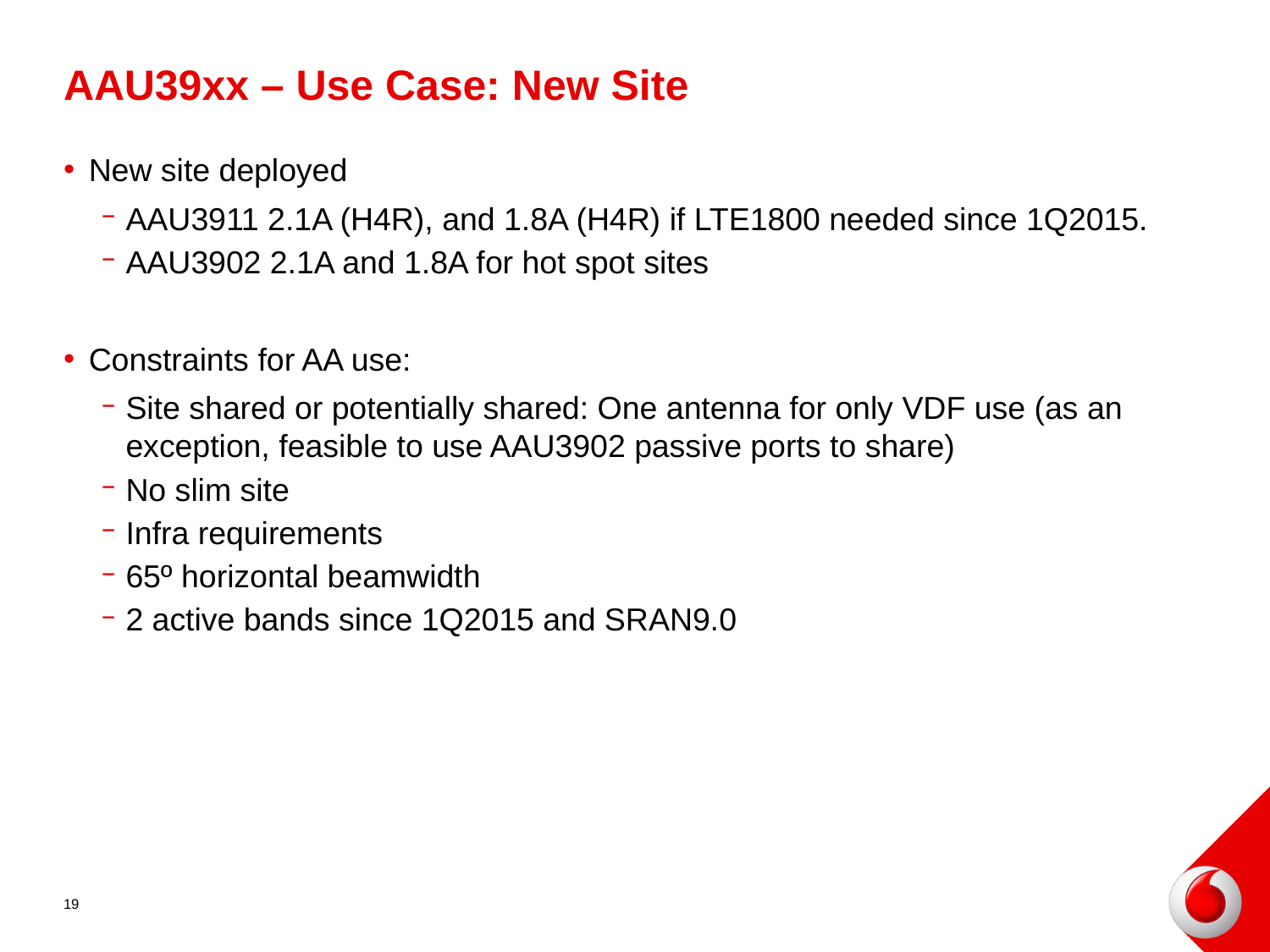

# AAU39xx – Use Case: New Site
New site deployed
AAU3911 2.1A (H4R), and 1.8A (H4R) if LTE1800 needed since 1Q2015.
AAU3902 2.1A and 1.8A for hot spot sites

Constraints for AA use:
Site shared or potentially shared: One antenna for only VDF use (as an exception, feasible to use AAU3902 passive ports to share)
No slim site
Infra requirements
65º horizontal beamwidth
2 active bands since 1Q2015 and SRAN9.0

19